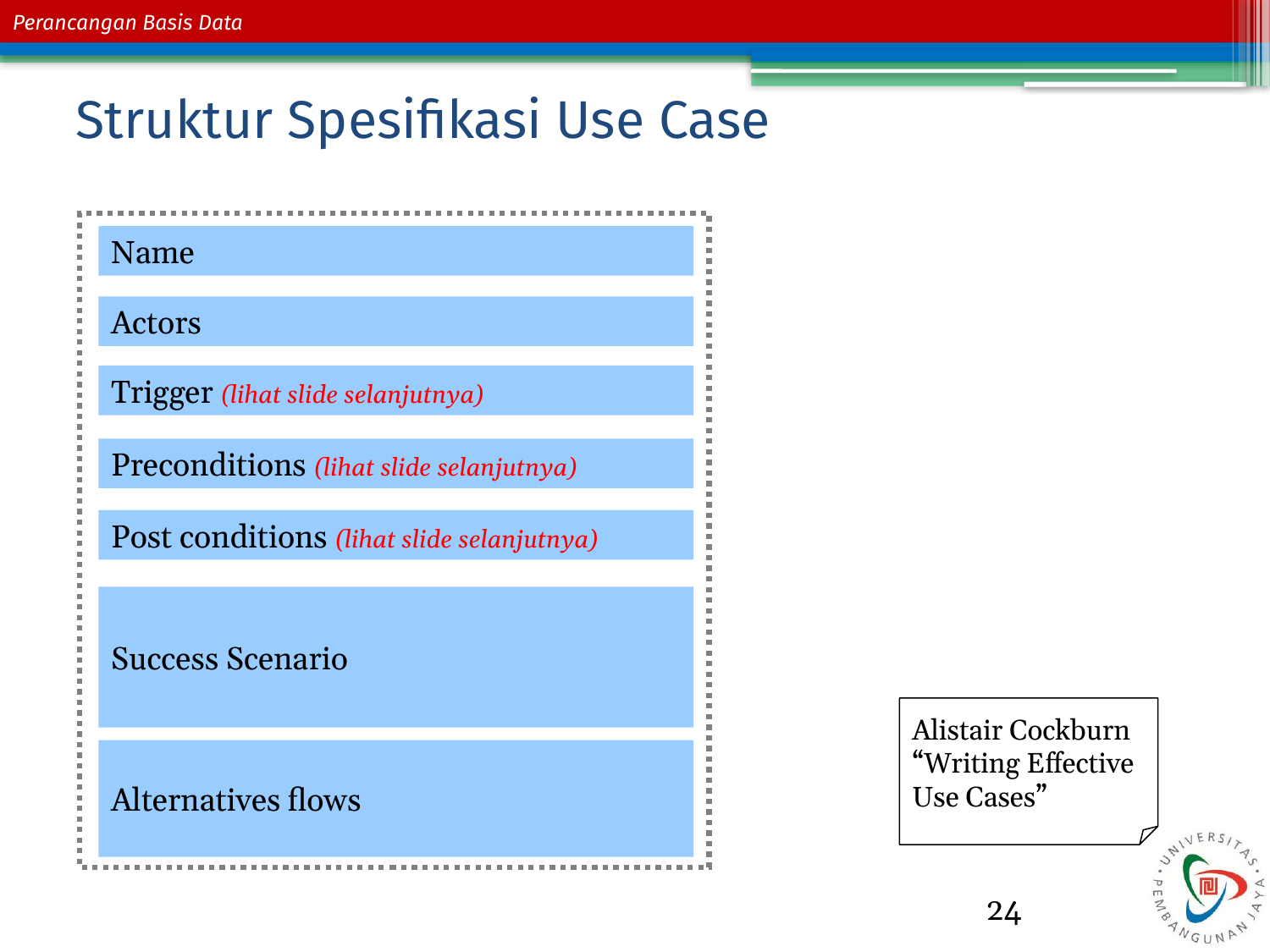

# Struktur Spesifikasi Use Case

Name
Actors
Trigger (lihat slide selanjutnya)
Preconditions (lihat slide selanjutnya)
Post conditions (lihat slide selanjutnya)
Success Scenario
Alternatives flows
Alistair Cockburn “Writing Effective Use Cases”

24